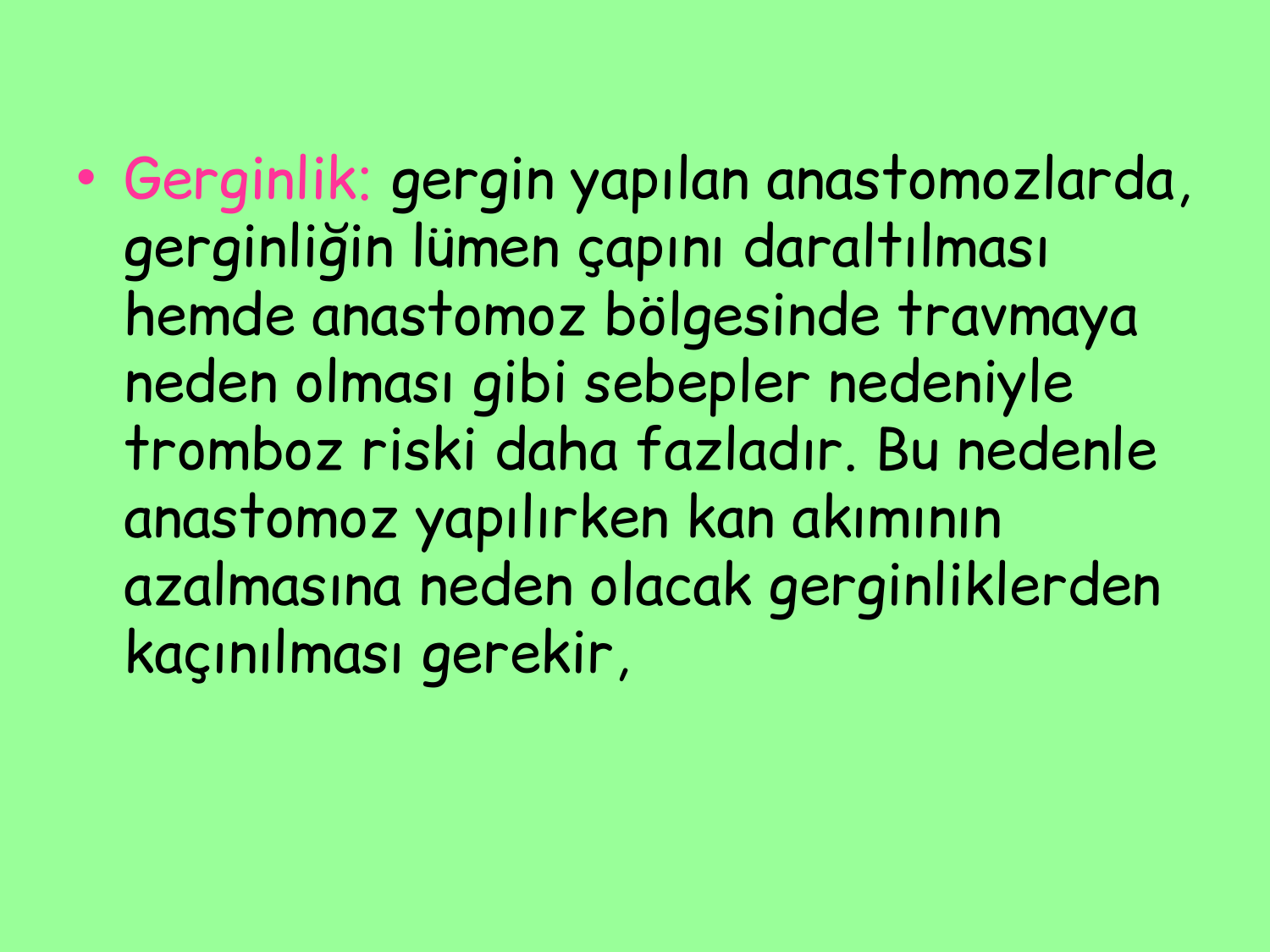

Gerginlik: gergin yapılan anastomozlarda, gerginliğin lümen çapını daraltılması hemde anastomoz bölgesinde travmaya neden olması gibi sebepler nedeniyle tromboz riski daha fazladır. Bu nedenle anastomoz yapılırken kan akımının azalmasına neden olacak gerginliklerden kaçınılması gerekir,